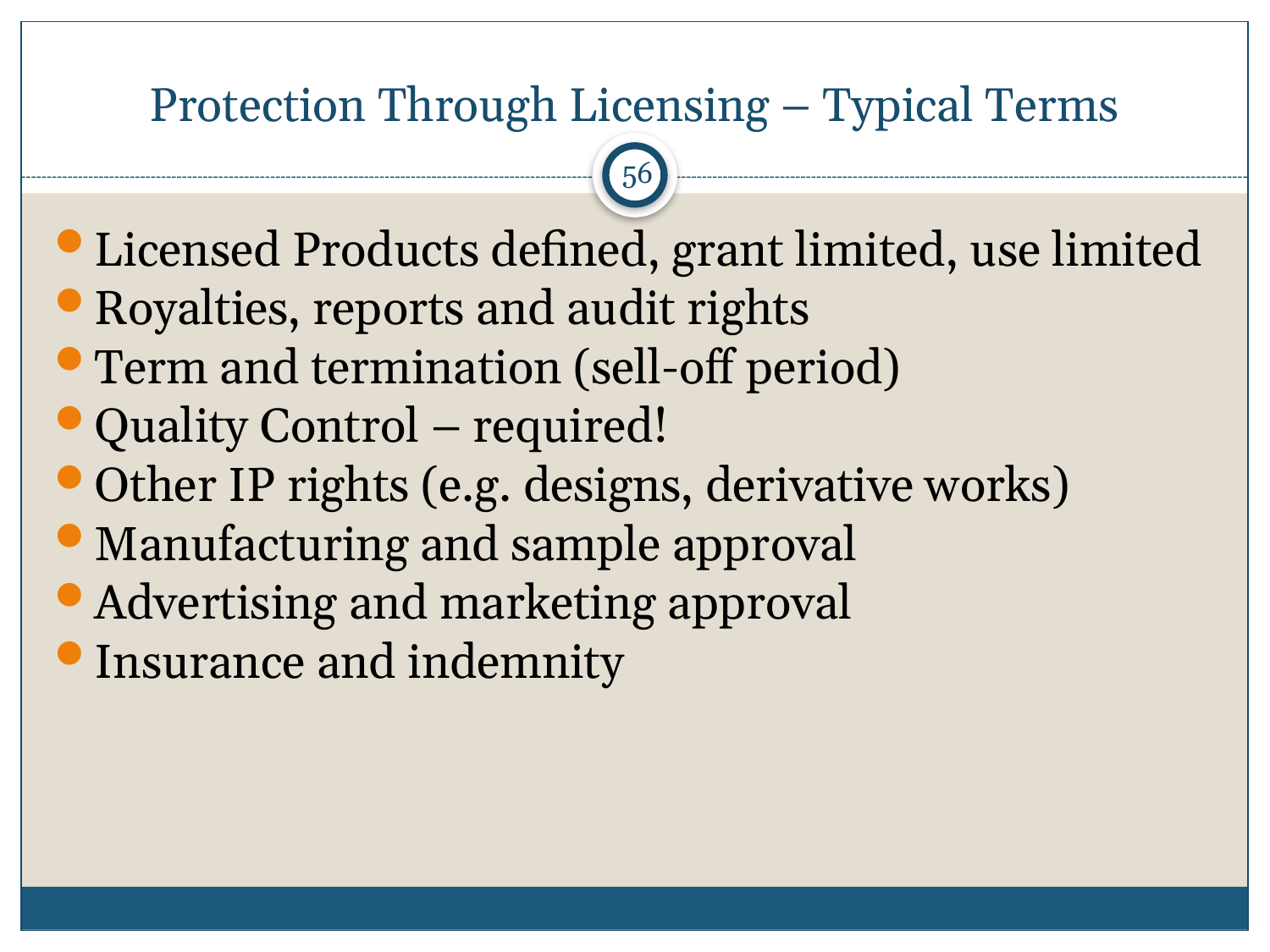

# Protection Through Licensing – Typical Terms
56
Licensed Products defined, grant limited, use limited
Royalties, reports and audit rights
Term and termination (sell-off period)
Quality Control – required!
Other IP rights (e.g. designs, derivative works)
Manufacturing and sample approval
Advertising and marketing approval
Insurance and indemnity